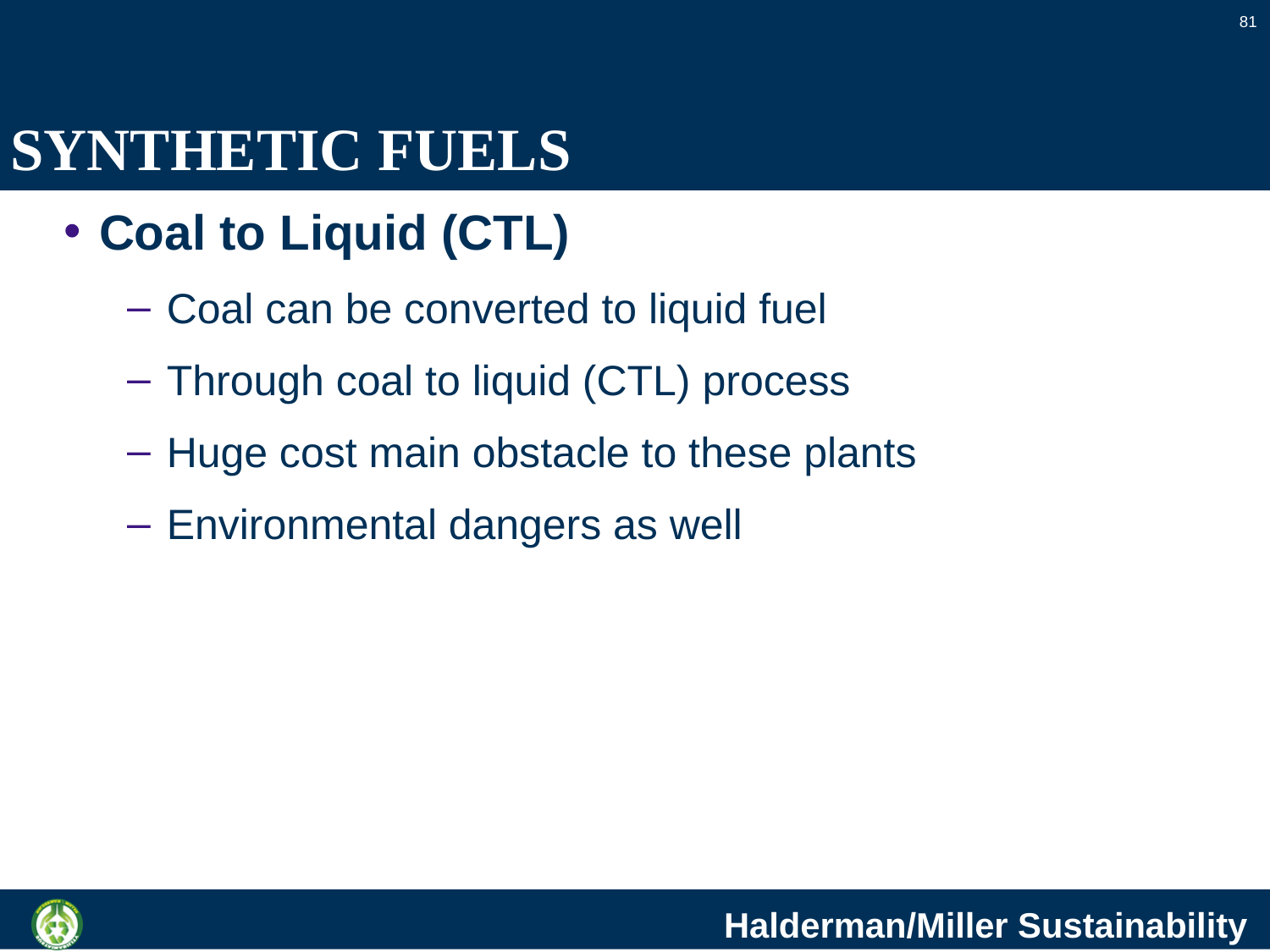

81
# SYNTHETIC FUELS
Coal to Liquid (CTL)
Coal can be converted to liquid fuel
Through coal to liquid (CTL) process
Huge cost main obstacle to these plants
Environmental dangers as well